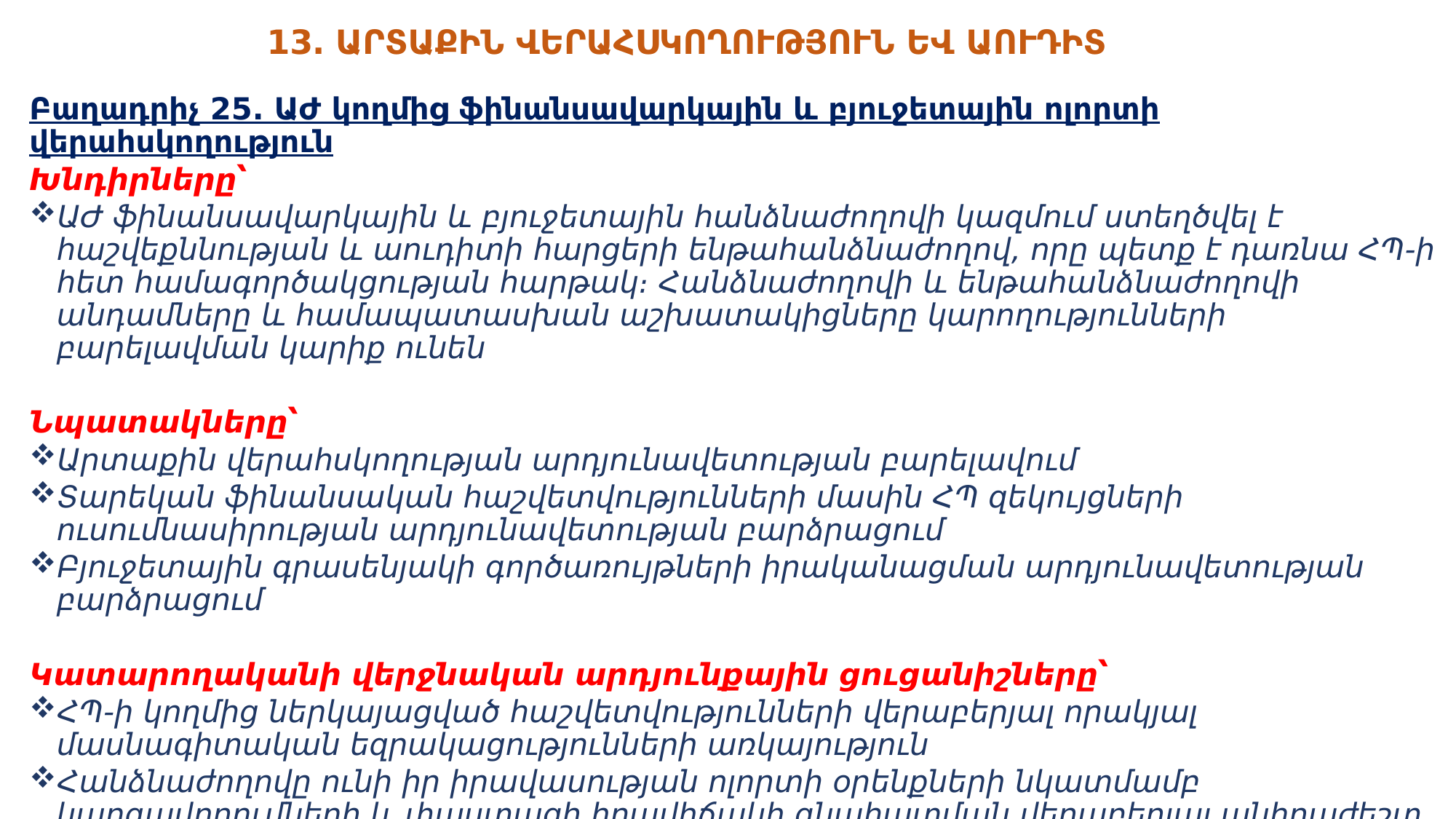

# 13․ ԱՐՏԱՔԻՆ ՎԵՐԱՀՍԿՈՂՈՒԹՅՈՒՆ ԵՎ ԱՈՒԴԻՏ
Բաղադրիչ 25. ԱԺ կողմից ֆինանսավարկային և բյուջետային ոլորտի վերահսկողություն
Խնդիրները՝
ԱԺ ֆինանսավարկային և բյուջետային հանձնաժողովի կազմում ստեղծվել է հաշվեքննության և աուդիտի հարցերի ենթահանձնաժողով, որը պետք է դառնա ՀՊ-ի հետ համագործակցության հարթակ։ Հանձնաժողովի և ենթահանձնաժողովի անդամները և համապատասխան աշխատակիցները կարողությունների բարելավման կարիք ունեն

Նպատակները՝
Արտաքին վերահսկողության արդյունավետության բարելավում
Տարեկան ֆինանսական հաշվետվությունների մասին ՀՊ զեկույցների ուսումնասիրության արդյունավետության բարձրացում
Բյուջետային գրասենյակի գործառույթների իրականացման արդյունավետության բարձրացում

Կատարողականի վերջնական արդյունքային ցուցանիշները՝
ՀՊ-ի կողմից ներկայացված հաշվետվությունների վերաբերյալ որակյալ մասնագիտական եզրակացությունների առկայություն
Հանձնաժողովը ունի իր իրավասության ոլորտի օրենքների նկատմամբ կարգավորումների և փաստացի իրավիճակի գնահատման վերաբերյալ անհրաժեշտ տեղեկատվությունը